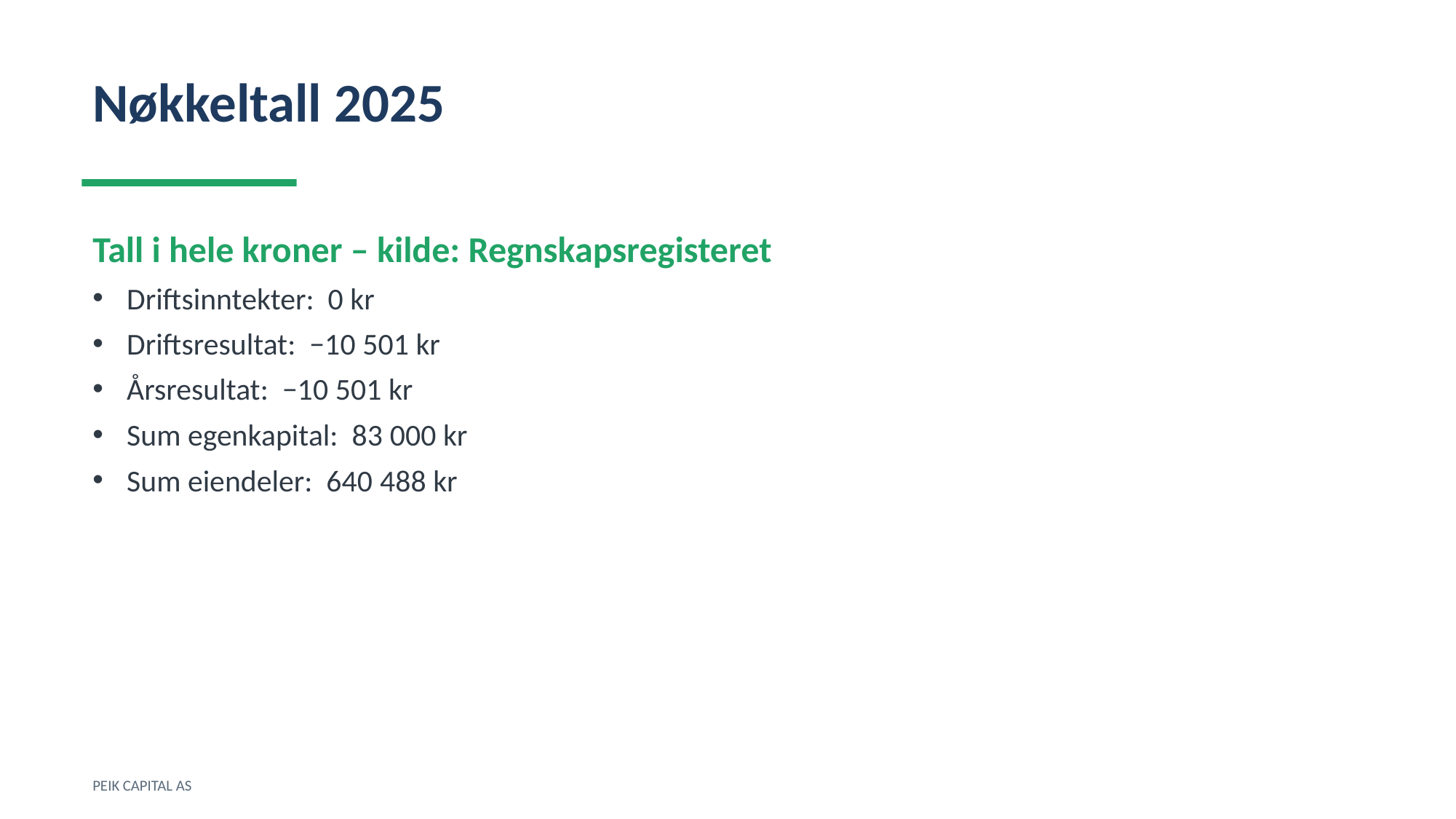

Nøkkeltall 2025

Tall i hele kroner – kilde: Regnskapsregisteret
Driftsinntekter:  0 kr
Driftsresultat:  −10 501 kr
Årsresultat:  −10 501 kr
Sum egenkapital:  83 000 kr
Sum eiendeler:  640 488 kr
PEIK CAPITAL AS